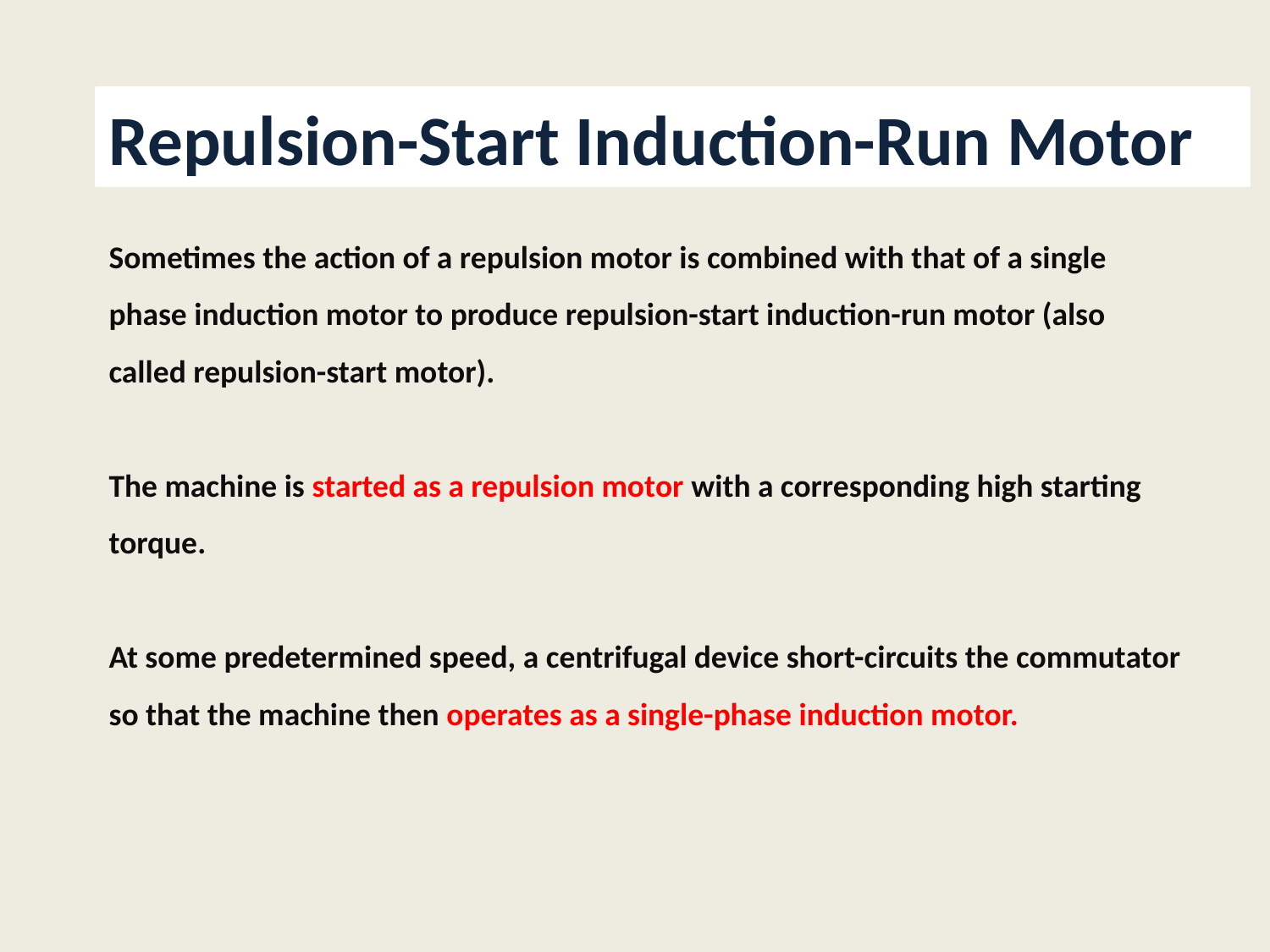

Repulsion-Start Induction-Run Motor
Sometimes the action of a repulsion motor is combined with that of a single phase induction motor to produce repulsion-start induction-run motor (also
called repulsion-start motor).

The machine is started as a repulsion motor with a corresponding high starting torque.

At some predetermined speed, a centrifugal device short-circuits the commutator so that the machine then operates as a single-phase induction motor.